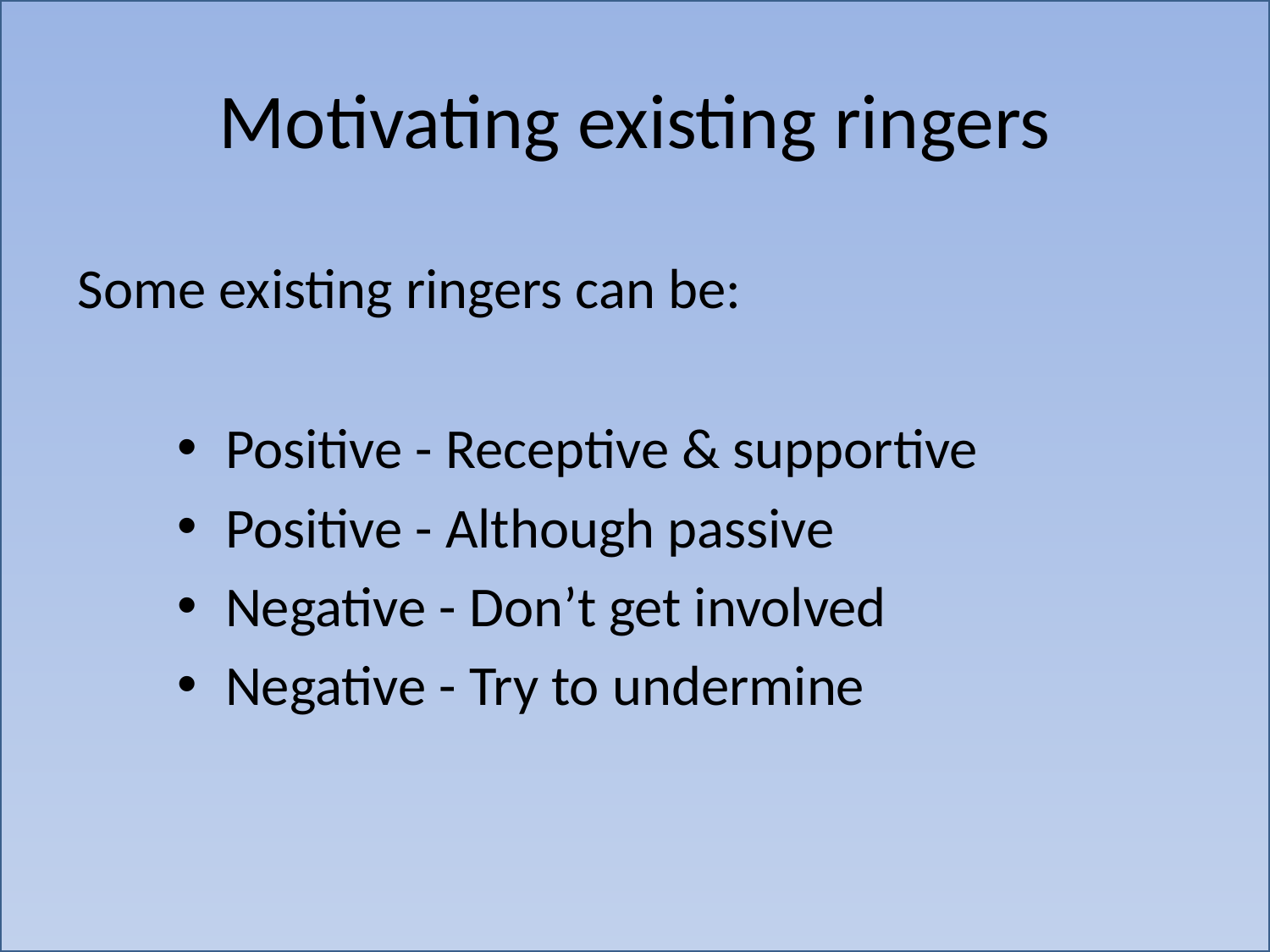

# Motivating existing ringers
Some existing ringers can be:
Positive - Receptive & supportive
Positive - Although passive
Negative - Don’t get involved
Negative - Try to undermine